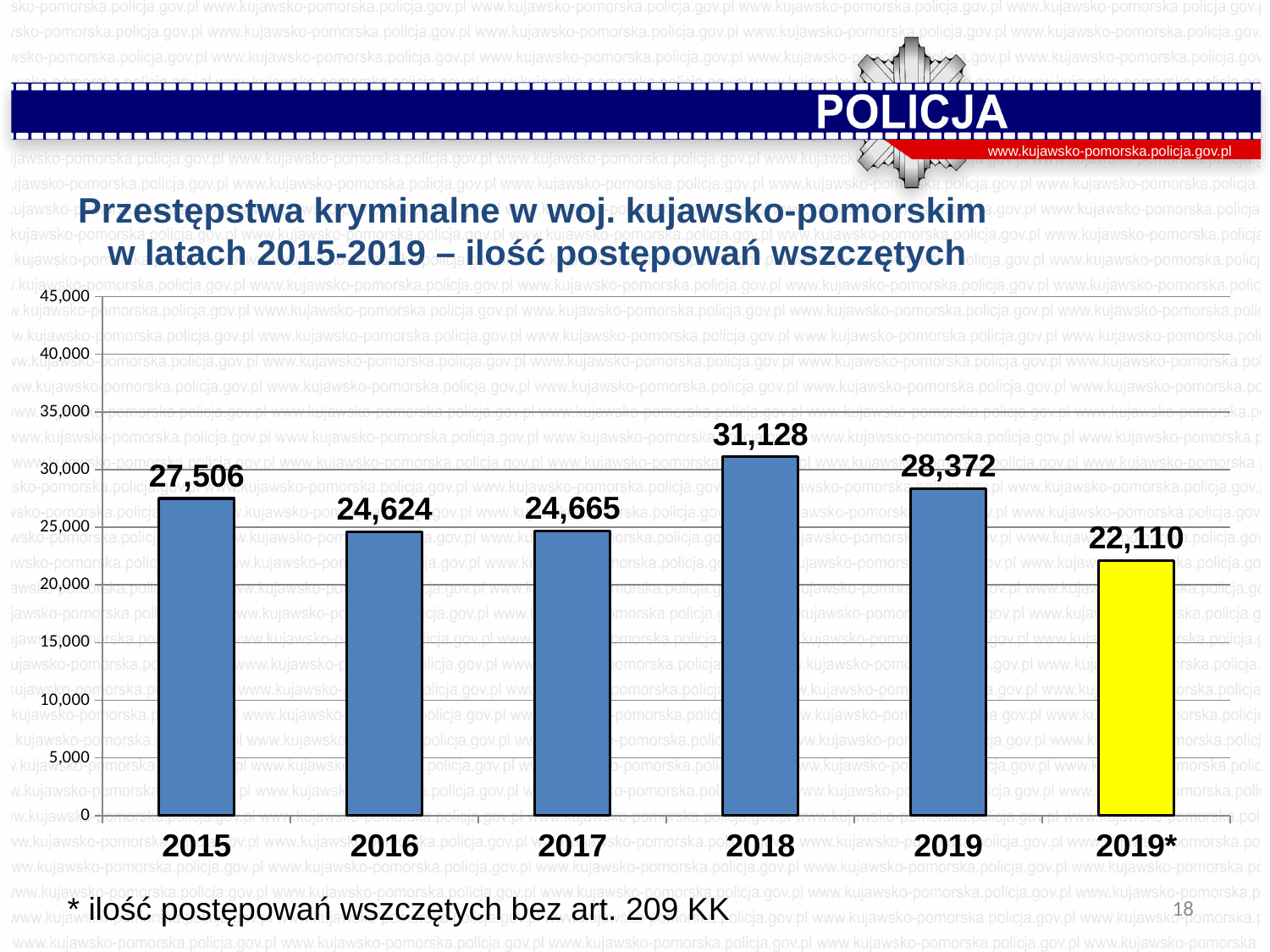

www.kujawsko-pomorska.policja.gov.pl
Przestępstwa kryminalne w woj. kujawsko-pomorskim
 w latach 2015-2019 – ilość postępowań wszczętych

### Chart

| Category | Ilość postepowań |
|---|---|
| 2015 | 27506.0 |
| 2016 | 24624.0 |
| 2017 | 24665.0 |
| 2018 | 31128.0 |
| 2019 | 28372.0 |
| 2019* | 22110.0 |
18
* ilość postępowań wszczętych bez art. 209 KK